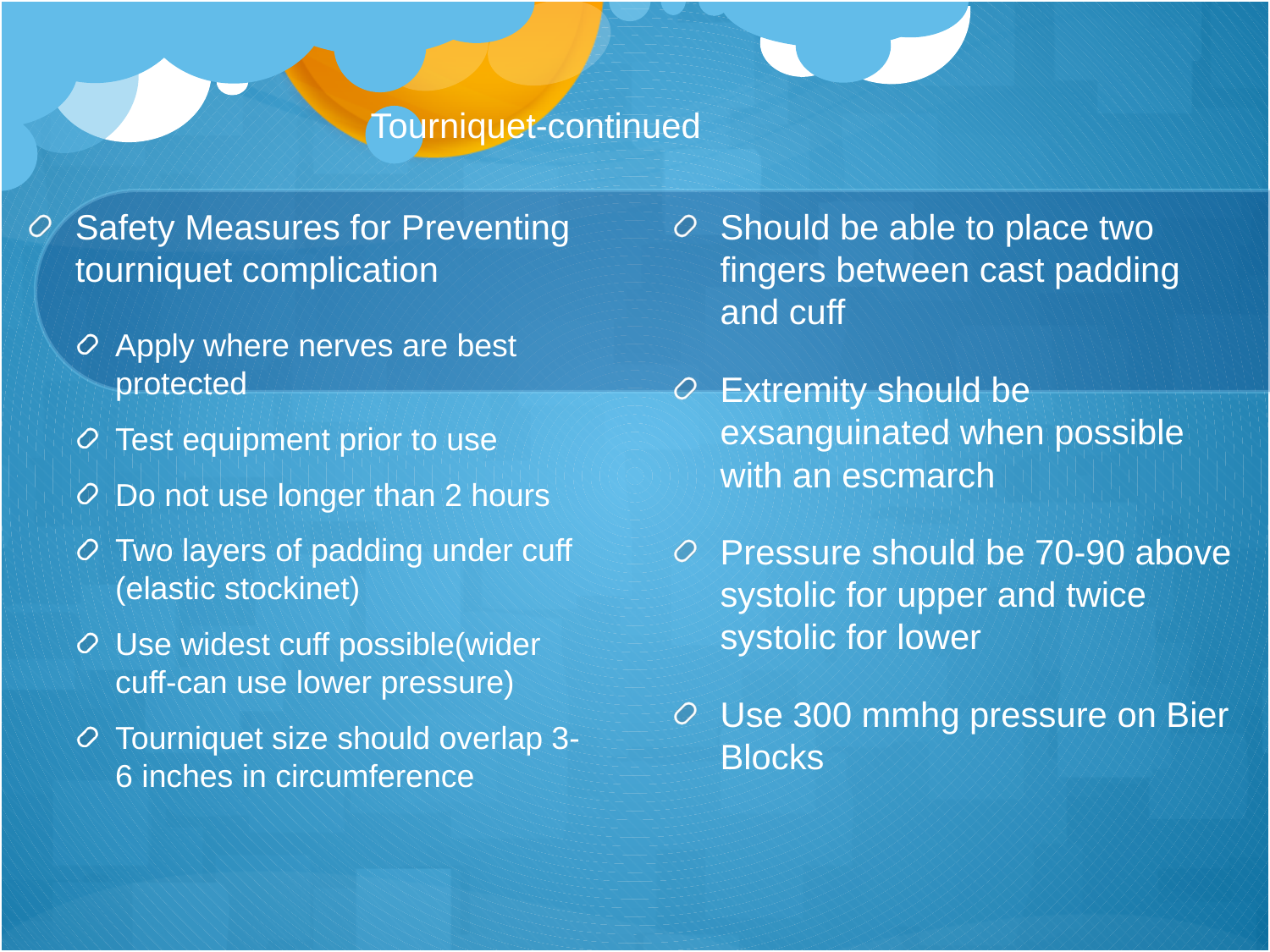

# Tourniquet-continued
Safety Measures for Preventing tourniquet complication
Apply where nerves are best protected
Test equipment prior to use
Do not use longer than 2 hours
Two layers of padding under cuff (elastic stockinet)
Use widest cuff possible(wider cuff-can use lower pressure)
Tourniquet size should overlap 3-6 inches in circumference

Should be able to place two fingers between cast padding and cuff
Extremity should be exsanguinated when possible with an escmarch
Pressure should be 70-90 above systolic for upper and twice systolic for lower
Use 300 mmhg pressure on Bier Blocks